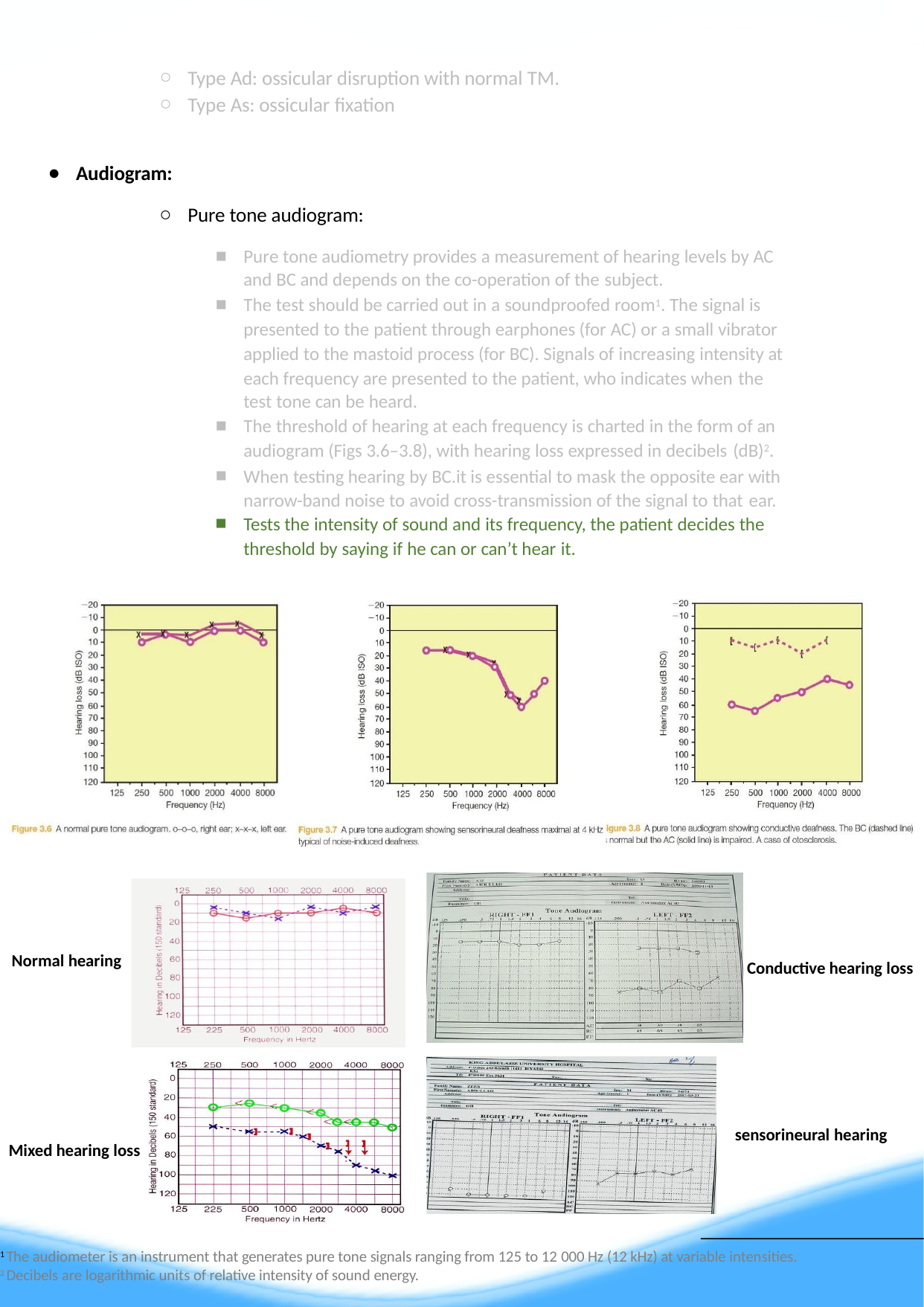

12
Type Ad: ossicular disruption with normal TM.
Type As: ossicular fixation
Audiogram:
Pure tone audiogram:
Pure tone audiometry provides a measurement of hearing levels by AC  and BC and depends on the co-operation of the subject.
The test should be carried out in a soundproofed room1. The signal is  presented to the patient through earphones (for AC) or a small vibrator
applied to the mastoid process (for BC). Signals of increasing intensity at  each frequency are presented to the patient, who indicates when the
test tone can be heard.
The threshold of hearing at each frequency is charted in the form of an  audiogram (Figs 3.6–3.8), with hearing loss expressed in decibels (dB)2.
When testing hearing by BC.it is essential to mask the opposite ear with  narrow-band noise to avoid cross-transmission of the signal to that ear.
Tests the intensity of sound and its frequency, the patient decides the
threshold by saying if he can or can’t hear it.

Normal hearing
Conductive hearing loss

sensorineural hearing
Mixed hearing loss

1 The audiometer is an instrument that generates pure tone signals ranging from 125 to 12 000 Hz (12 kHz) at variable intensities.
2 Decibels are logarithmic units of relative intensity of sound energy.